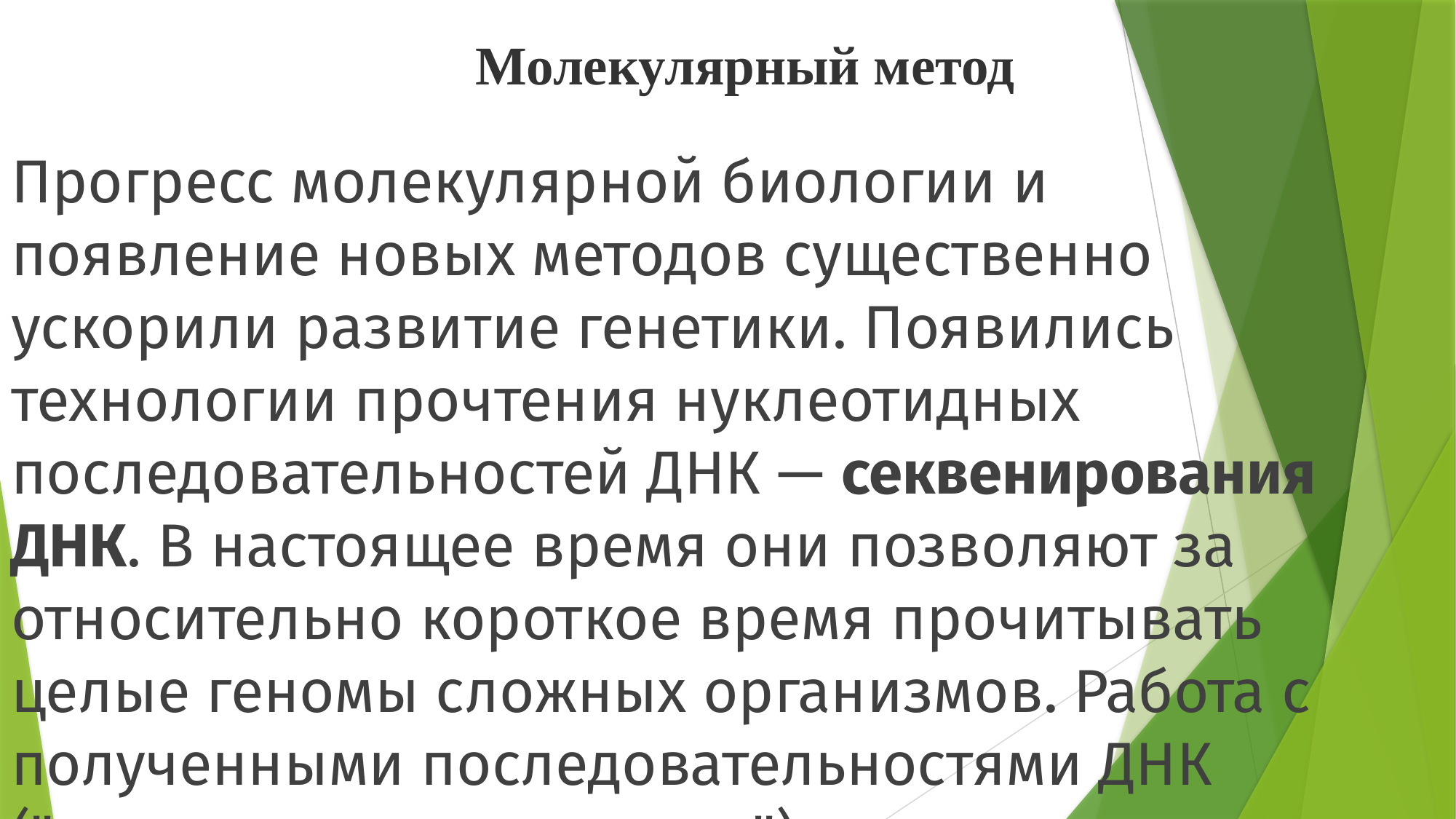

# Молекулярный метод
Прогресс молекулярной биологии и появление новых методов существенно ускорили развитие генетики. Появились технологии прочтения нуклеотидных последовательностей ДНК — секвенирования ДНК. В настоящее время они позволяют за относительно короткое время прочитывать целые геномы сложных организмов. Работа с полученными последовательностями ДНК ("генетическими текстами") легла в основу новой науки — биоинформатики.